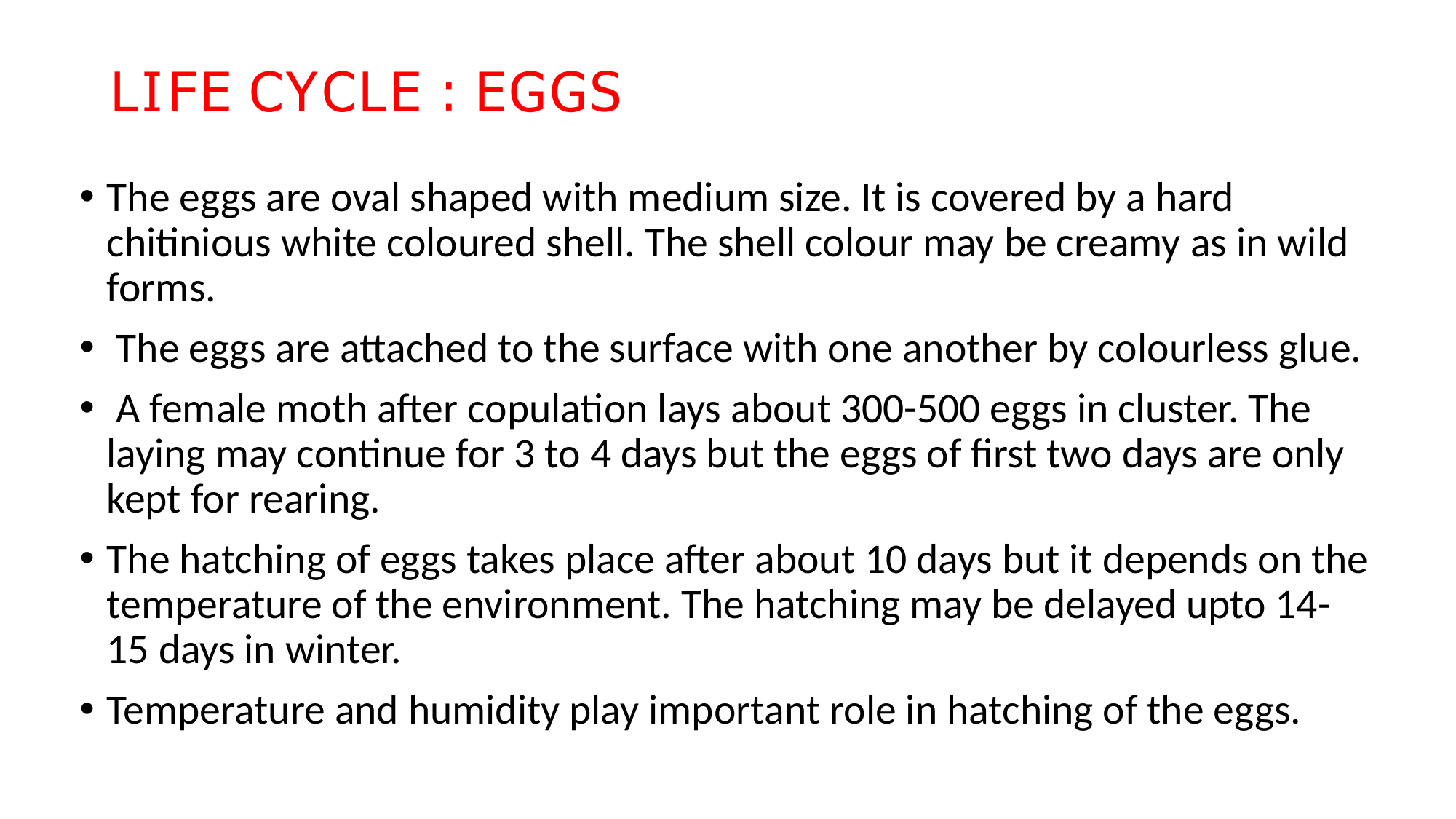

# LIFE CYCLE : EGGS
The eggs are oval shaped with medium size. It is covered by a hard chitinious white coloured shell. The shell colour may be creamy as in wild forms.
 The eggs are attached to the surface with one another by colourless glue.
 A female moth after copulation lays about 300-500 eggs in cluster. The laying may continue for 3 to 4 days but the eggs of first two days are only kept for rearing.
The hatching of eggs takes place after about 10 days but it depends on the temperature of the environment. The hatching may be delayed upto 14-15 days in winter.
Temperature and humidity play important role in hatching of the eggs.